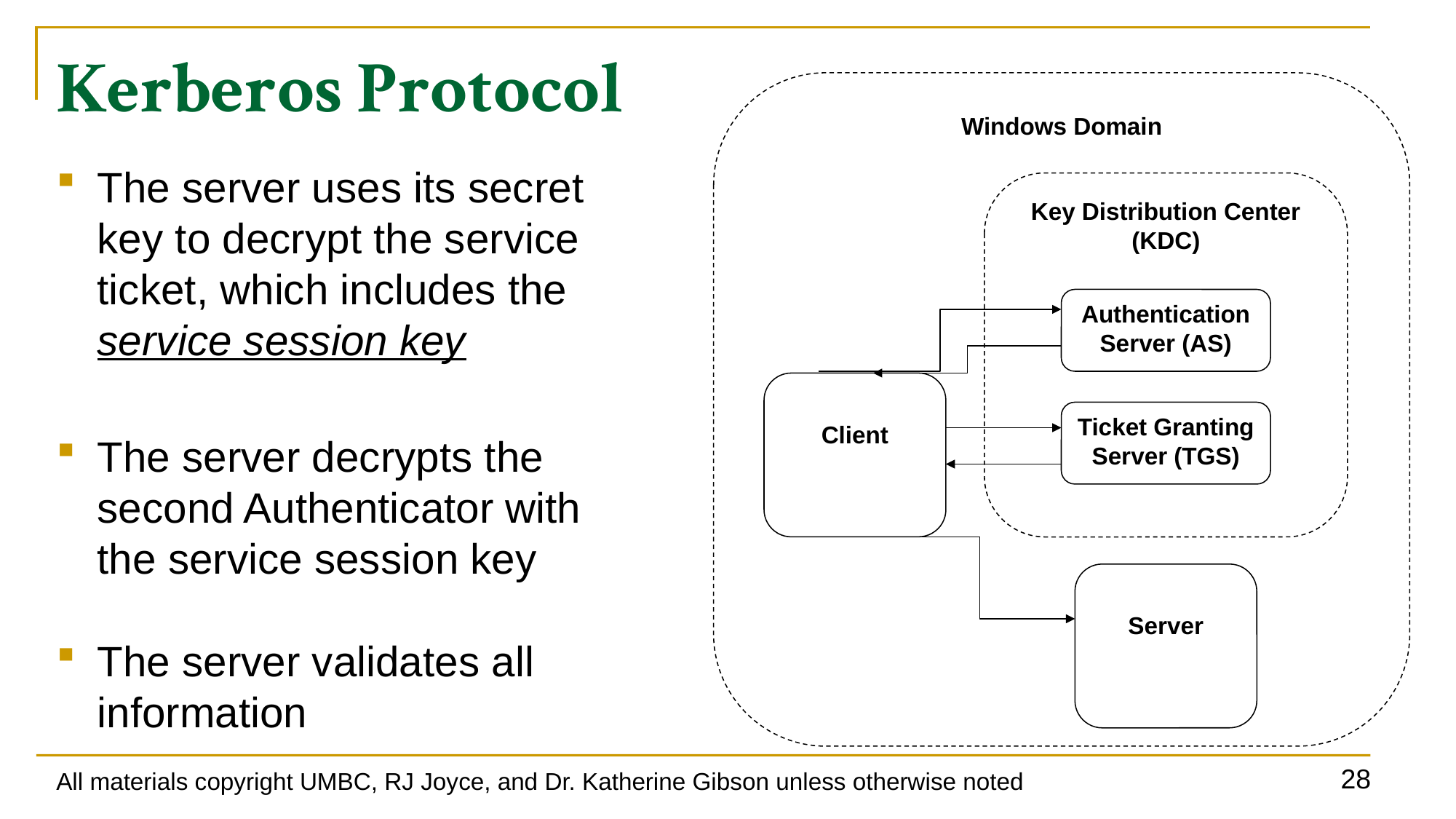

# Kerberos Protocol
Windows Domain
The server uses its secret key to decrypt the service ticket, which includes the service session key

The server decrypts the second Authenticator with the service session key

The server validates all information
Key Distribution Center (KDC)
Authentication Server (AS)

Client
Ticket Granting Server (TGS)

Server